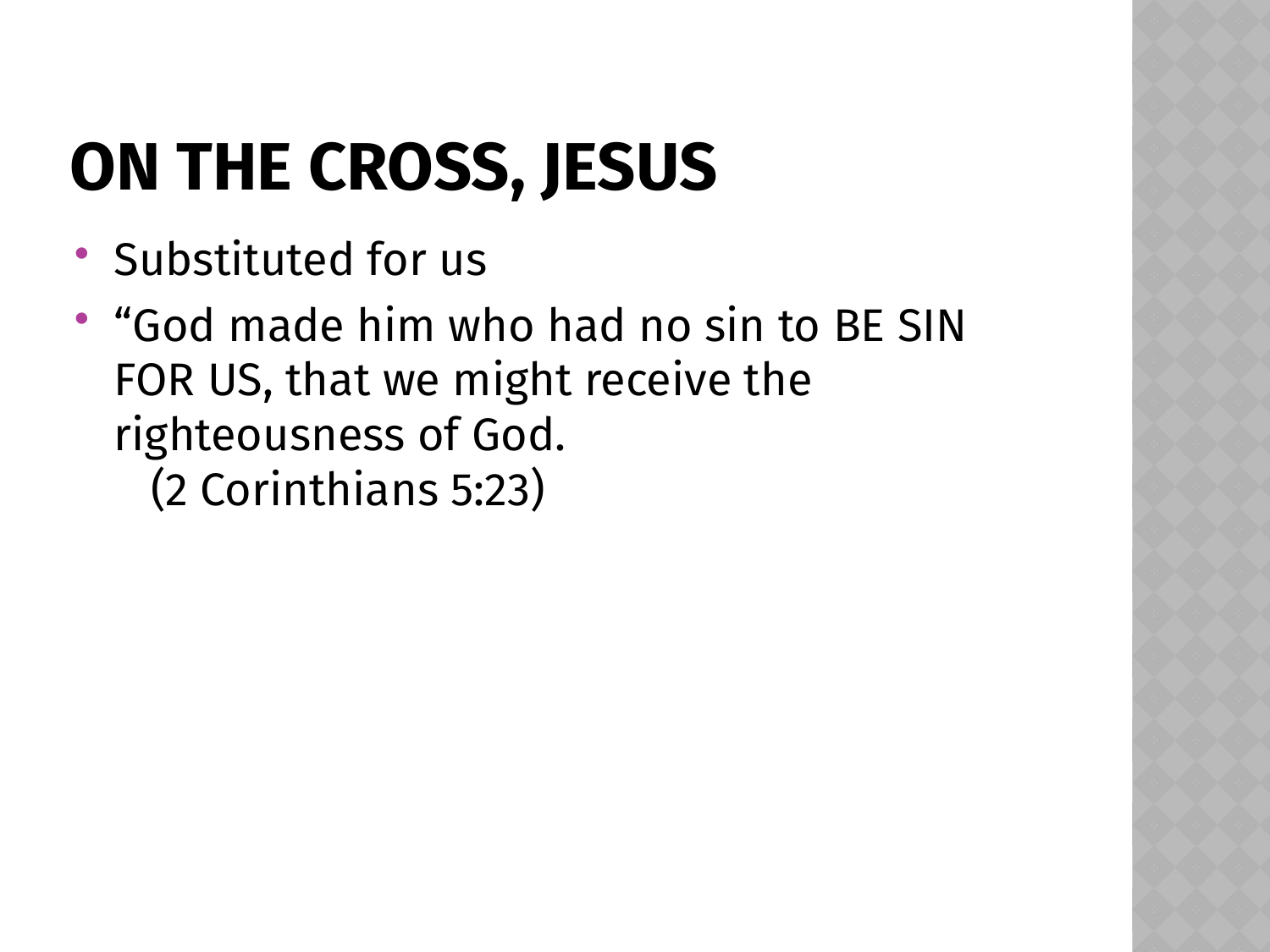

# On the cross, jesus
Substituted for us
“God made him who had no sin to BE SIN FOR US, that we might receive the righteousness of God.
   (2 Corinthians 5:23)